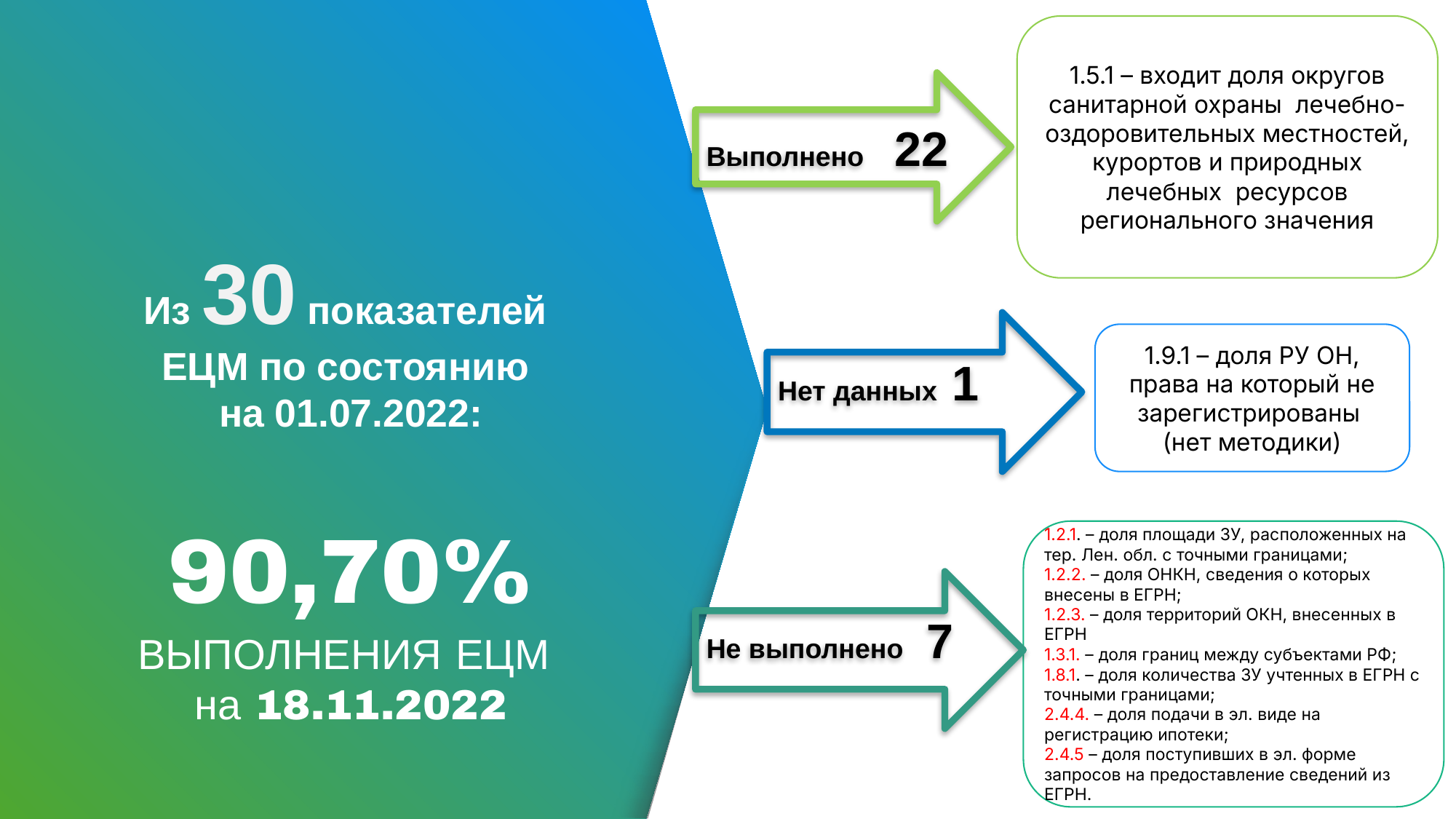

1.5.1 – входит доля округов санитарной охраны  лечебно-оздоровительных местностей, курортов и природных лечебных  ресурсов регионального значения
Выполнено    22

Из 30 показателей
ЕЦМ по состоянию
на 01.07.2022:

 90,70%
ВЫПОЛНЕНИЯ ЕЦМ
на 18.11.2022

Нет данных  1

1.9.1 – доля РУ ОН, права на который не зарегистрированы
(нет методики)

1.2.1. – доля площади ЗУ, расположенных на тер. Лен. обл. с точными границами;
1.2.2. – доля ОНКН, сведения о которых внесены в ЕГРН;
1.2.3. – доля территорий ОКН, внесенных в ЕГРН
1.3.1. – доля границ между субъектами РФ;
1.8.1. – доля количества ЗУ учтенных в ЕГРН с точными границами;
2.4.4. – доля подачи в эл. виде на регистрацию ипотеки;
2.4.5 – доля поступивших в эл. форме запросов на предоставление сведений из ЕГРН.

Не выполнено   7